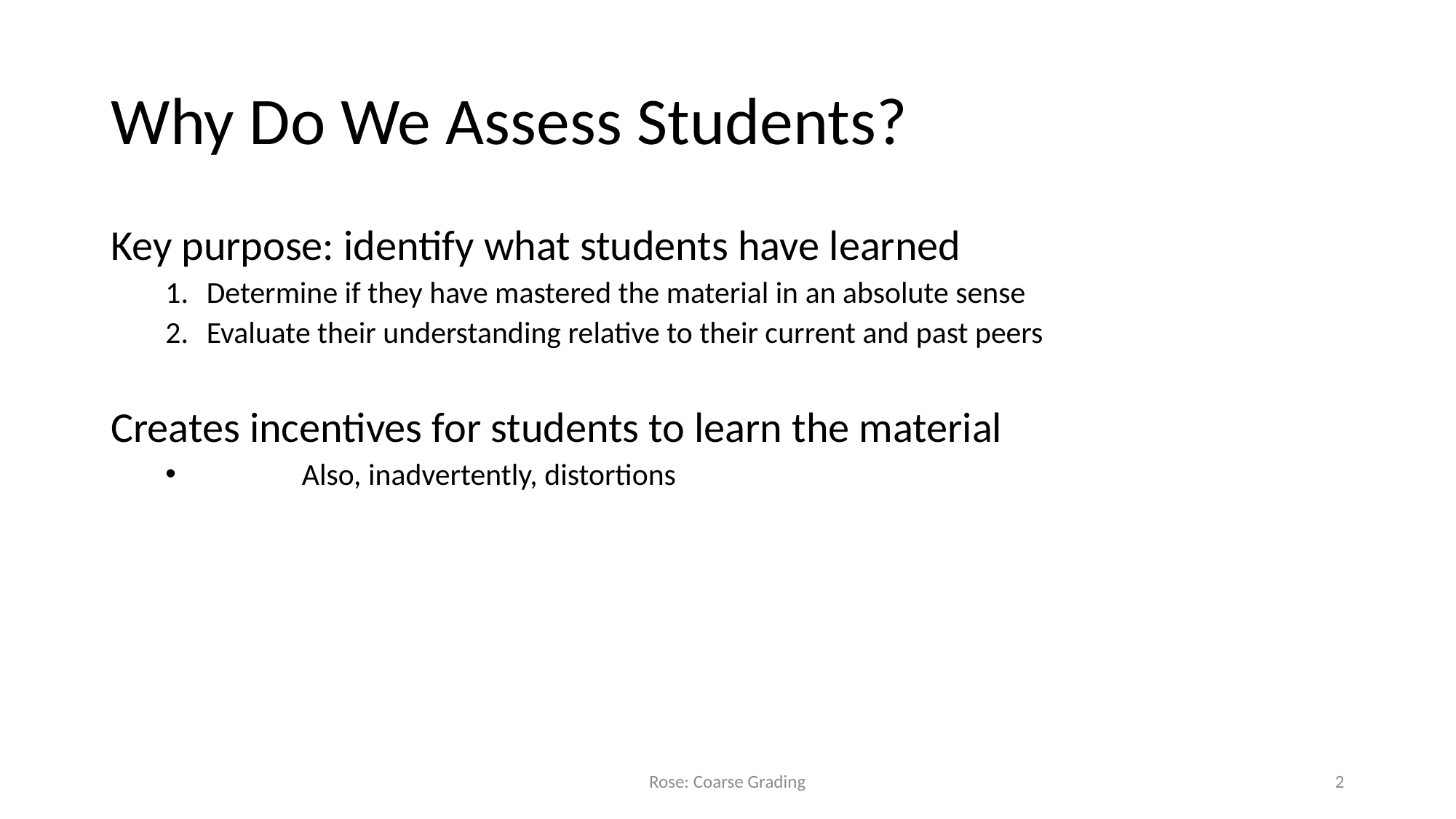

# Why Do We Assess Students?
Key purpose: identify what students have learned
Determine if they have mastered the material in an absolute sense
Evaluate their understanding relative to their current and past peers

Creates incentives for students to learn the material
	Also, inadvertently, distortions
Rose: Coarse Grading
2